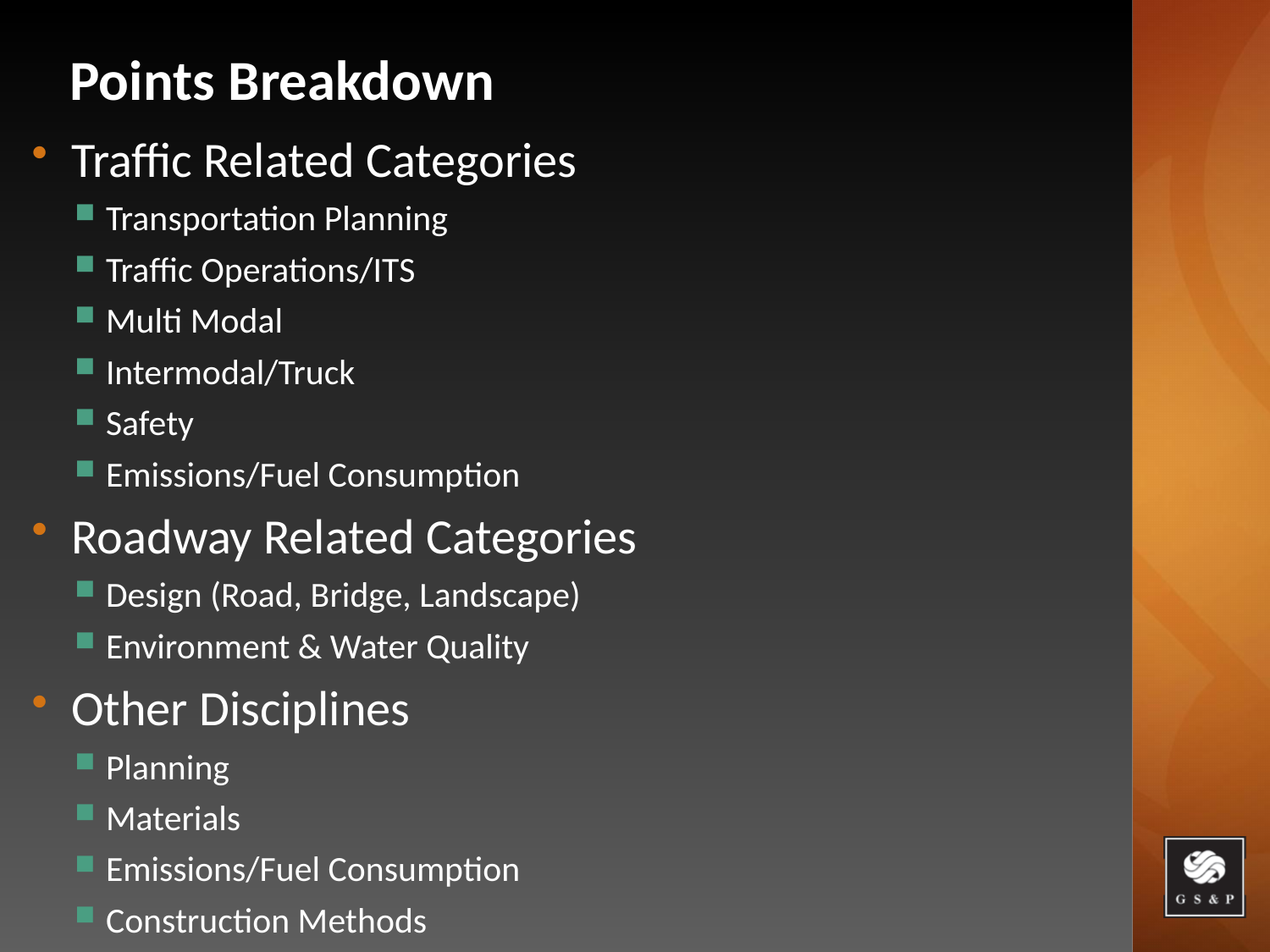

# Points Breakdown
Traffic Related Categories
Transportation Planning
Traffic Operations/ITS
Multi Modal
Intermodal/Truck
Safety
Emissions/Fuel Consumption
Roadway Related Categories
Design (Road, Bridge, Landscape)
Environment & Water Quality
Other Disciplines
Planning
Materials
Emissions/Fuel Consumption
Construction Methods